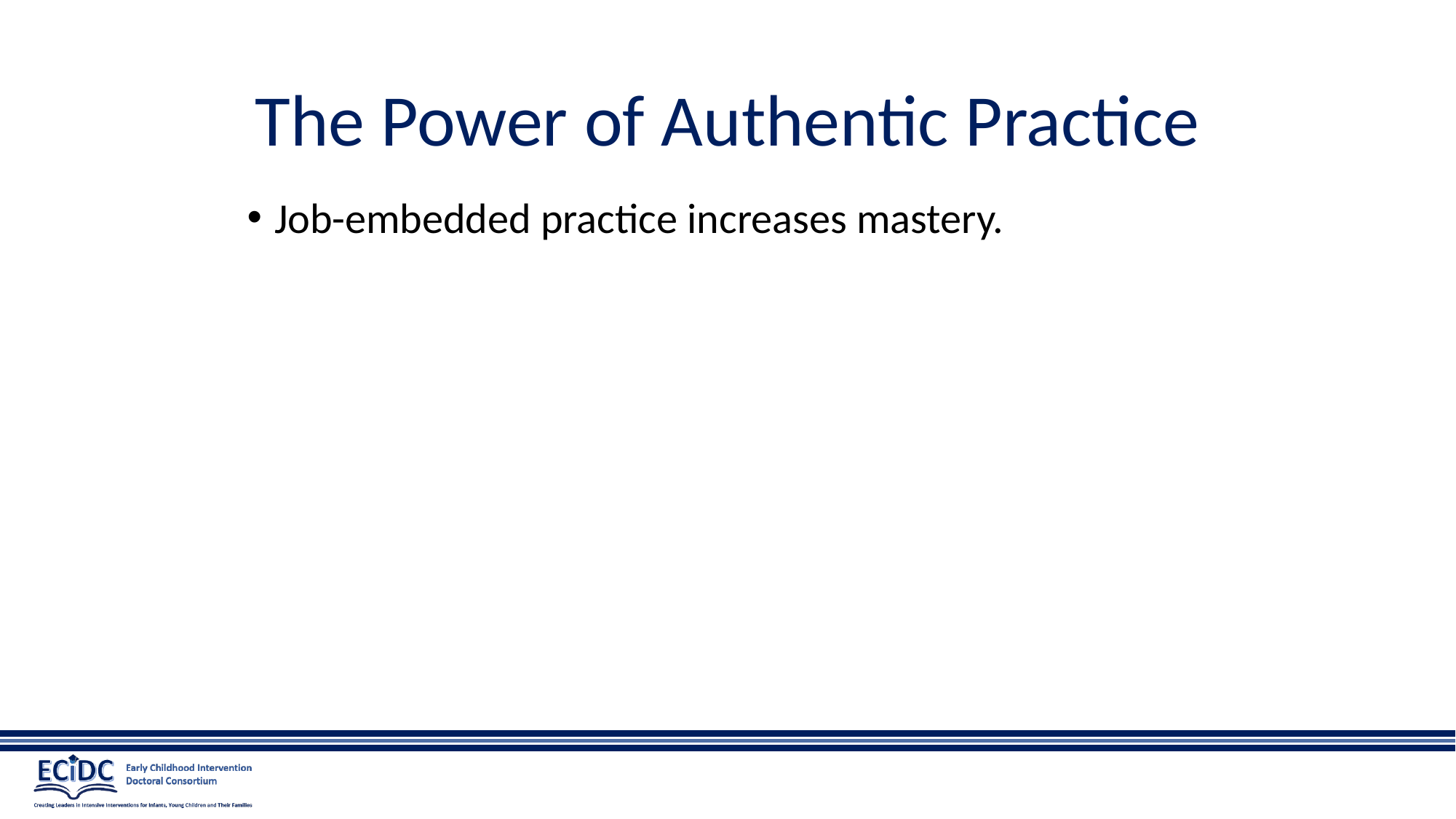

# The Power of Authentic Practice
Job-embedded practice increases mastery.